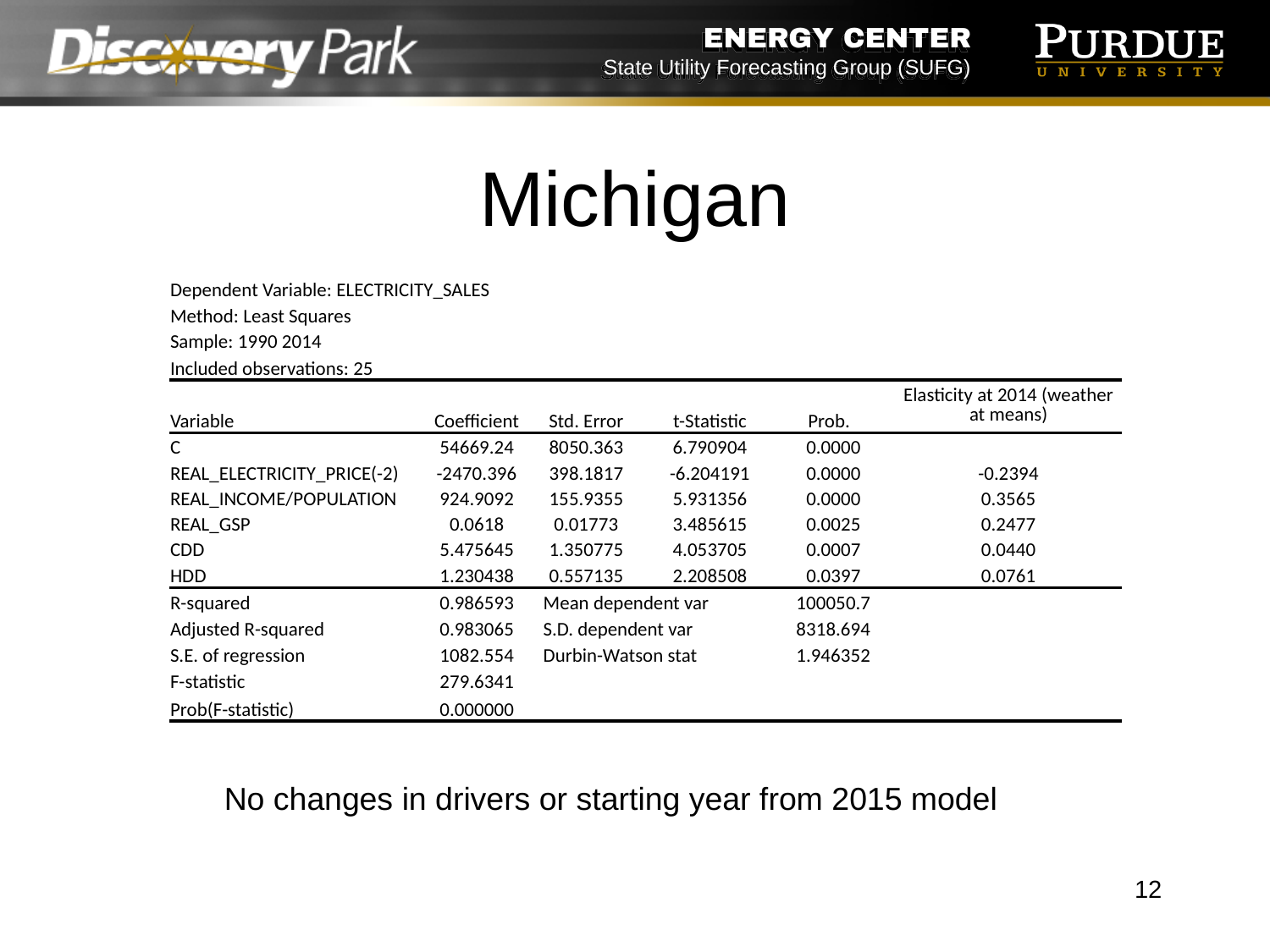

# Michigan
| Dependent Variable: ELECTRICITY\_SALES |  |  |  |  |  |
| --- | --- | --- | --- | --- | --- |
| Method: Least Squares |  |  |  |  |  |
| Sample: 1990 2014 |  |  |  |  |  |
| Included observations: 25 |  |  |  |  |  |
| Variable | Coefficient | Std. Error | t-Statistic | Prob. | Elasticity at 2014 (weather at means) |
| C | 54669.24 | 8050.363 | 6.790904 | 0.0000 |  |
| REAL\_ELECTRICITY\_PRICE(-2) | -2470.396 | 398.1817 | -6.204191 | 0.0000 | -0.2394 |
| REAL\_INCOME/POPULATION | 924.9092 | 155.9355 | 5.931356 | 0.0000 | 0.3565 |
| REAL\_GSP | 0.0618 | 0.01773 | 3.485615 | 0.0025 | 0.2477 |
| CDD | 5.475645 | 1.350775 | 4.053705 | 0.0007 | 0.0440 |
| HDD | 1.230438 | 0.557135 | 2.208508 | 0.0397 | 0.0761 |
| R-squared | 0.986593 | Mean dependent var |  | 100050.7 |  |
| Adjusted R-squared | 0.983065 | S.D. dependent var |  | 8318.694 |  |
| S.E. of regression | 1082.554 | Durbin-Watson stat |  | 1.946352 |  |
| F-statistic | 279.6341 |  |  |  |  |
| Prob(F-statistic) | 0.000000 |  |  |  |  |
No changes in drivers or starting year from 2015 model
12